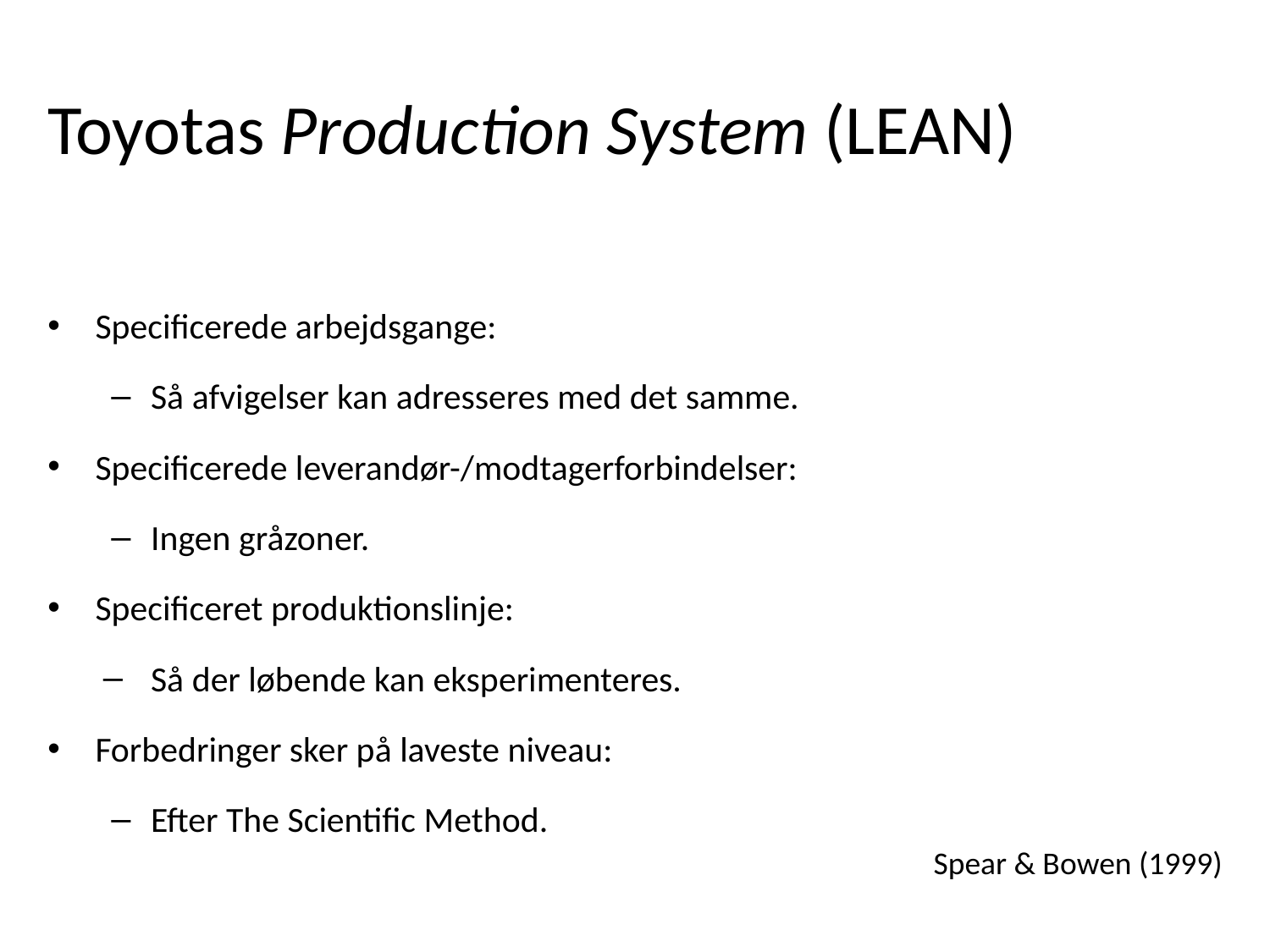

# Toyotas Production System (LEAN)
Specificerede arbejdsgange:
Så afvigelser kan adresseres med det samme.
Specificerede leverandør-/modtagerforbindelser:
Ingen gråzoner.
Specificeret produktionslinje:
Så der løbende kan eksperimenteres.
Forbedringer sker på laveste niveau:
Efter The Scientific Method.

Spear & Bowen (1999)